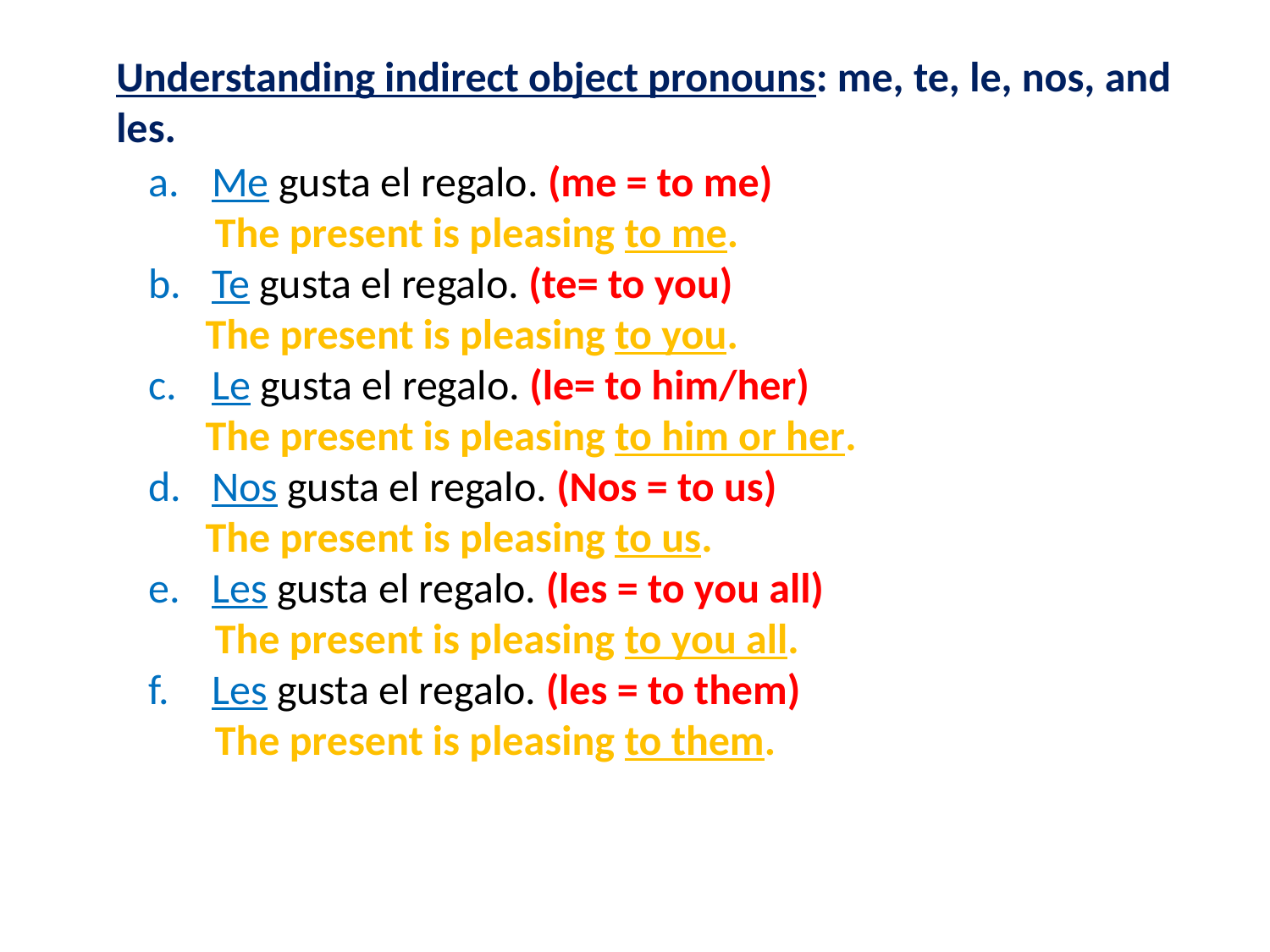

Understanding indirect object pronouns: me, te, le, nos, and  les.
Me gusta el regalo. (me = to me)
       The present is pleasing to me.
Te gusta el regalo. (te= to you)
      The present is pleasing to you.
Le gusta el regalo. (le= to him/her)
      The present is pleasing to him or her.
Nos gusta el regalo. (Nos = to us)
      The present is pleasing to us.
Les gusta el regalo. (les = to you all)
       The present is pleasing to you all.
Les gusta el regalo. (les = to them)
       The present is pleasing to them.